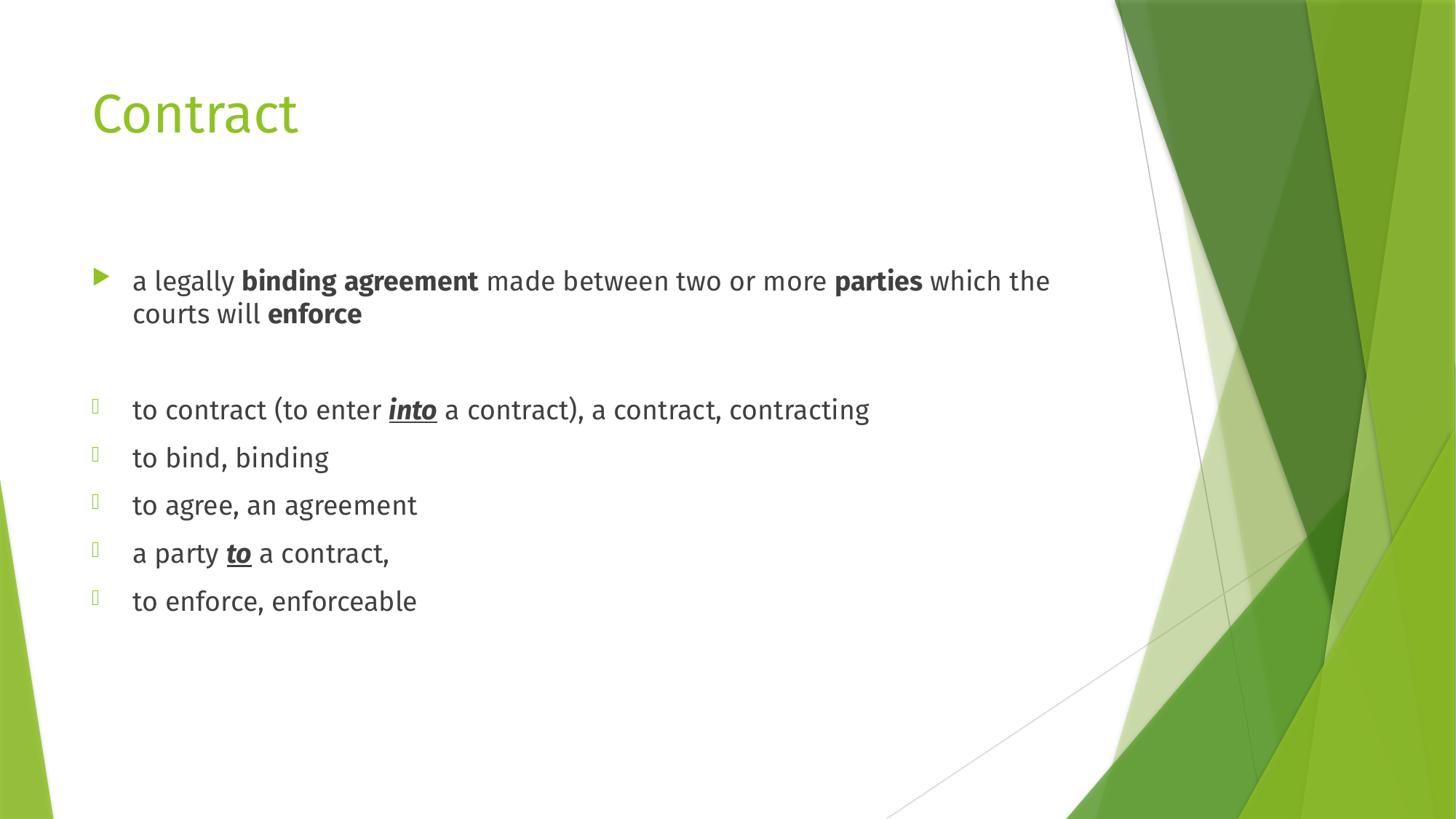

# Contract
a legally binding agreement made between two or more parties which the courts will enforce

to contract (to enter into a contract), a contract, contracting
to bind, binding
to agree, an agreement
a party to a contract,
to enforce, enforceable